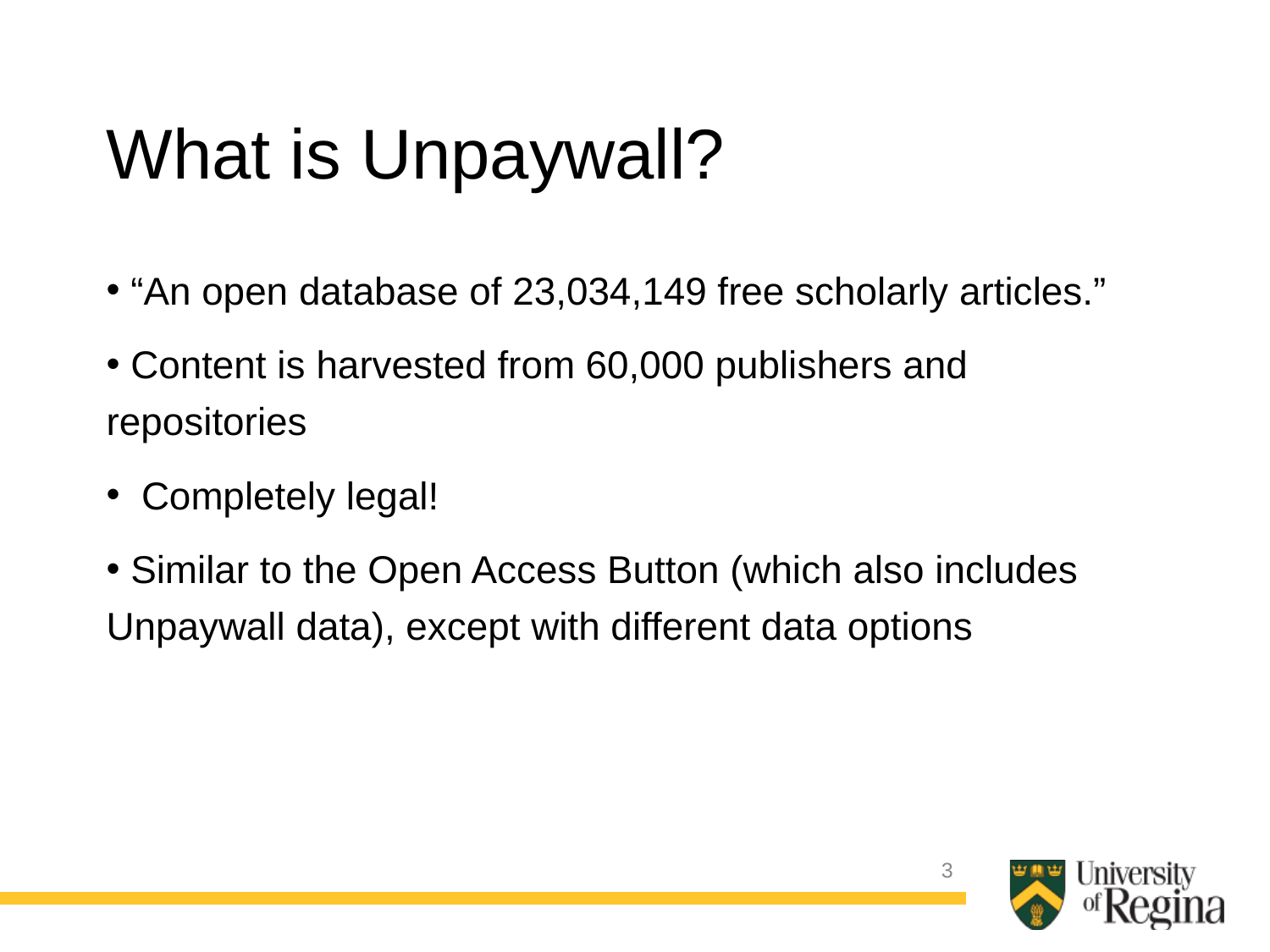

What is Unpaywall?
 “An open database of 23,034,149 free scholarly articles.”
 Content is harvested from 60,000 publishers and repositories
  Completely legal!
 Similar to the Open Access Button (which also includes Unpaywall data), except with different data options
3